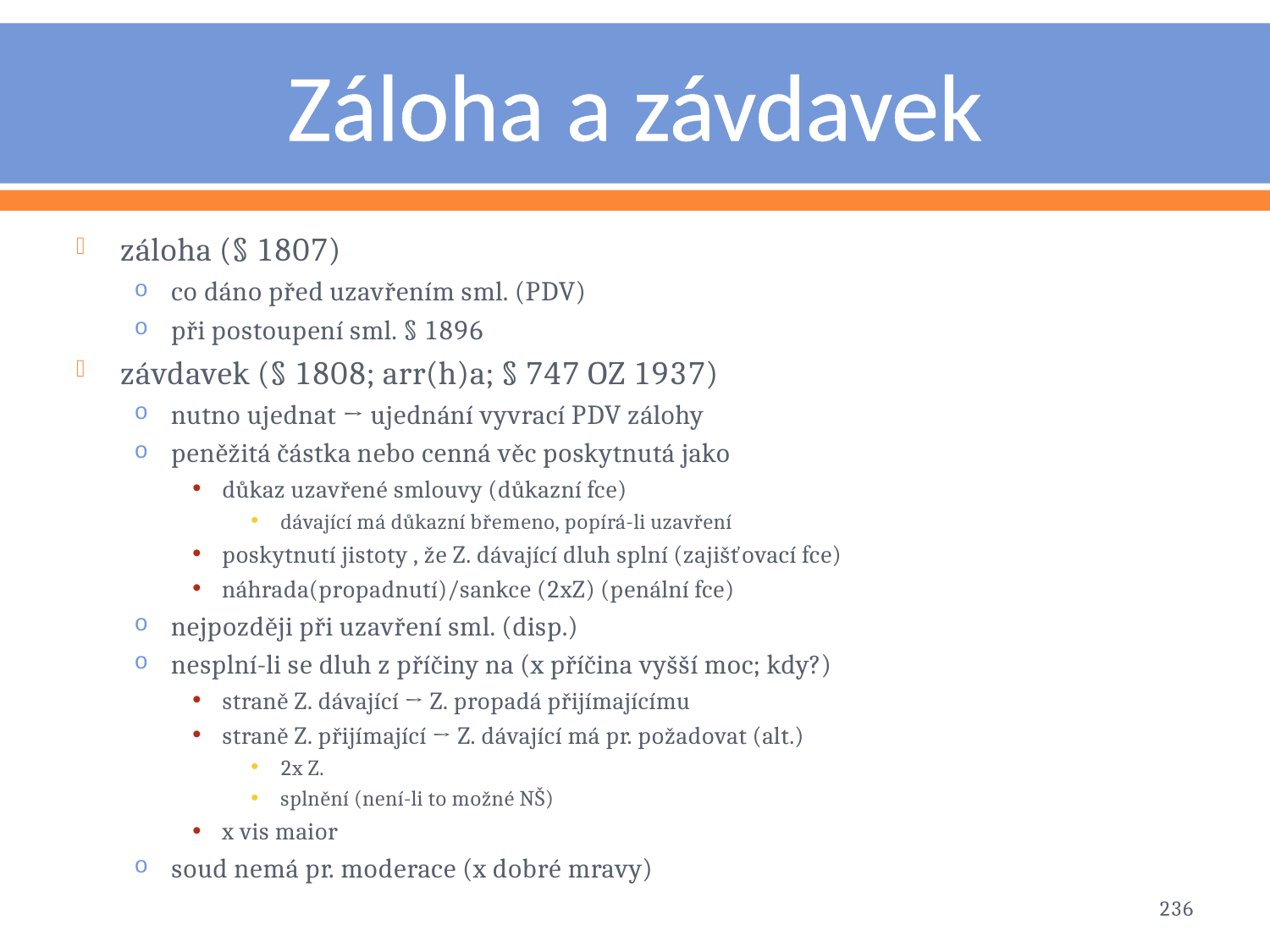

# Záloha a závdavek
záloha (§ 1807)
co dáno před uzavřením sml. (PDV)
při postoupení sml. § 1896
závdavek (§ 1808; arr(h)a; § 747 OZ 1937)
nutno ujednat → ujednání vyvrací PDV zálohy
peněžitá částka nebo cenná věc poskytnutá jako
důkaz uzavřené smlouvy (důkazní fce)
dávající má důkazní břemeno, popírá-li uzavření
poskytnutí jistoty , že Z. dávající dluh splní (zajišťovací fce)
náhrada(propadnutí)/sankce (2xZ) (penální fce)
nejpozději při uzavření sml. (disp.)
nesplní-li se dluh z příčiny na (x příčina vyšší moc; kdy?)
straně Z. dávající → Z. propadá přijímajícímu
straně Z. přijímající → Z. dávající má pr. požadovat (alt.)
2x Z.
splnění (není-li to možné NŠ)
x vis maior
soud nemá pr. moderace (x dobré mravy)

236